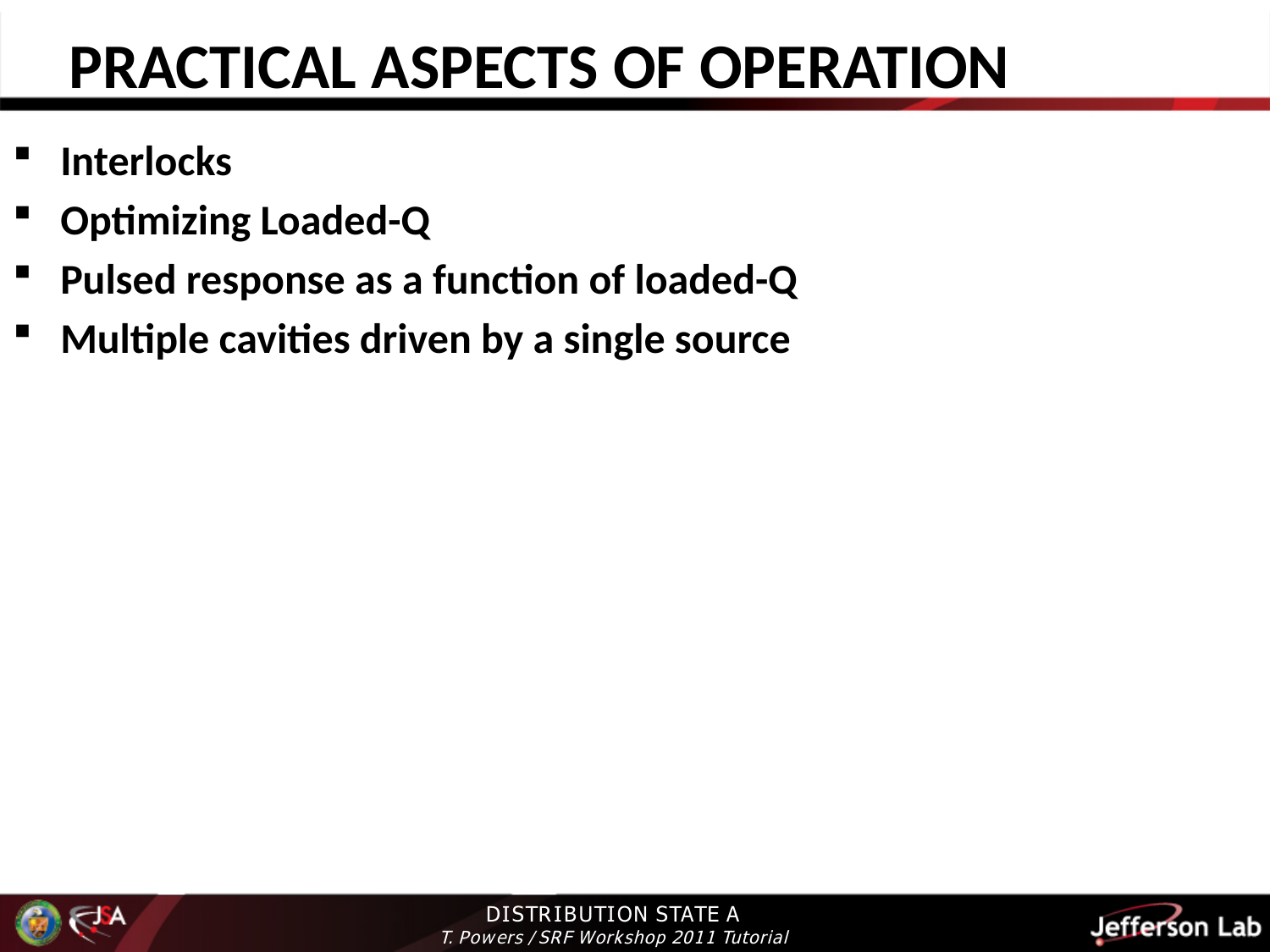

PRACTICAL ASPECTS OF OPERATION
Interlocks
Optimizing Loaded-Q
Pulsed response as a function of loaded-Q
Multiple cavities driven by a single source